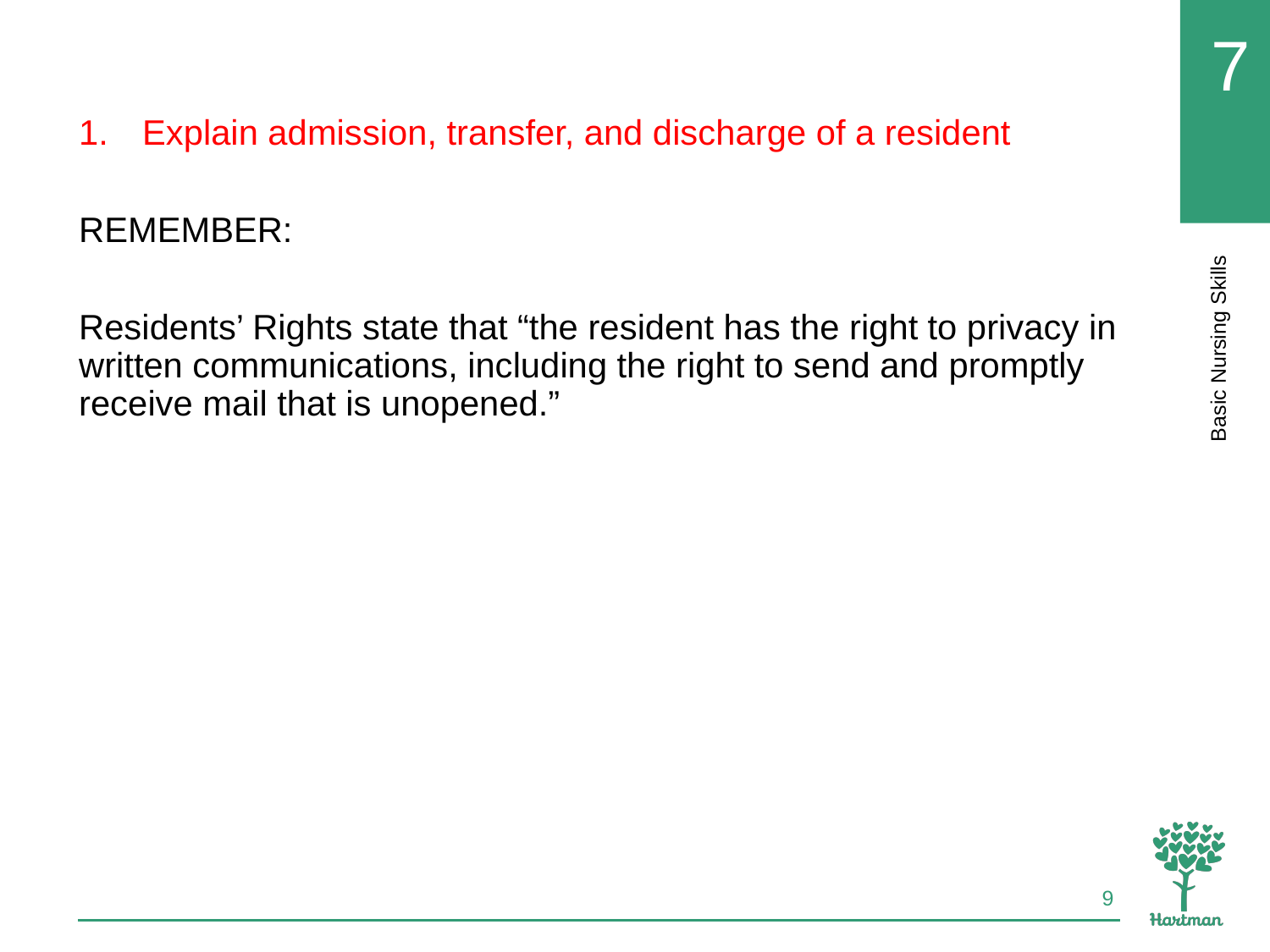

# LO1, content 8
Explain admission, transfer, and discharge of a resident

REMEMBER:

Residents’ Rights state that “the resident has the right to privacy in written communications, including the right to send and promptly receive mail that is unopened.”
9